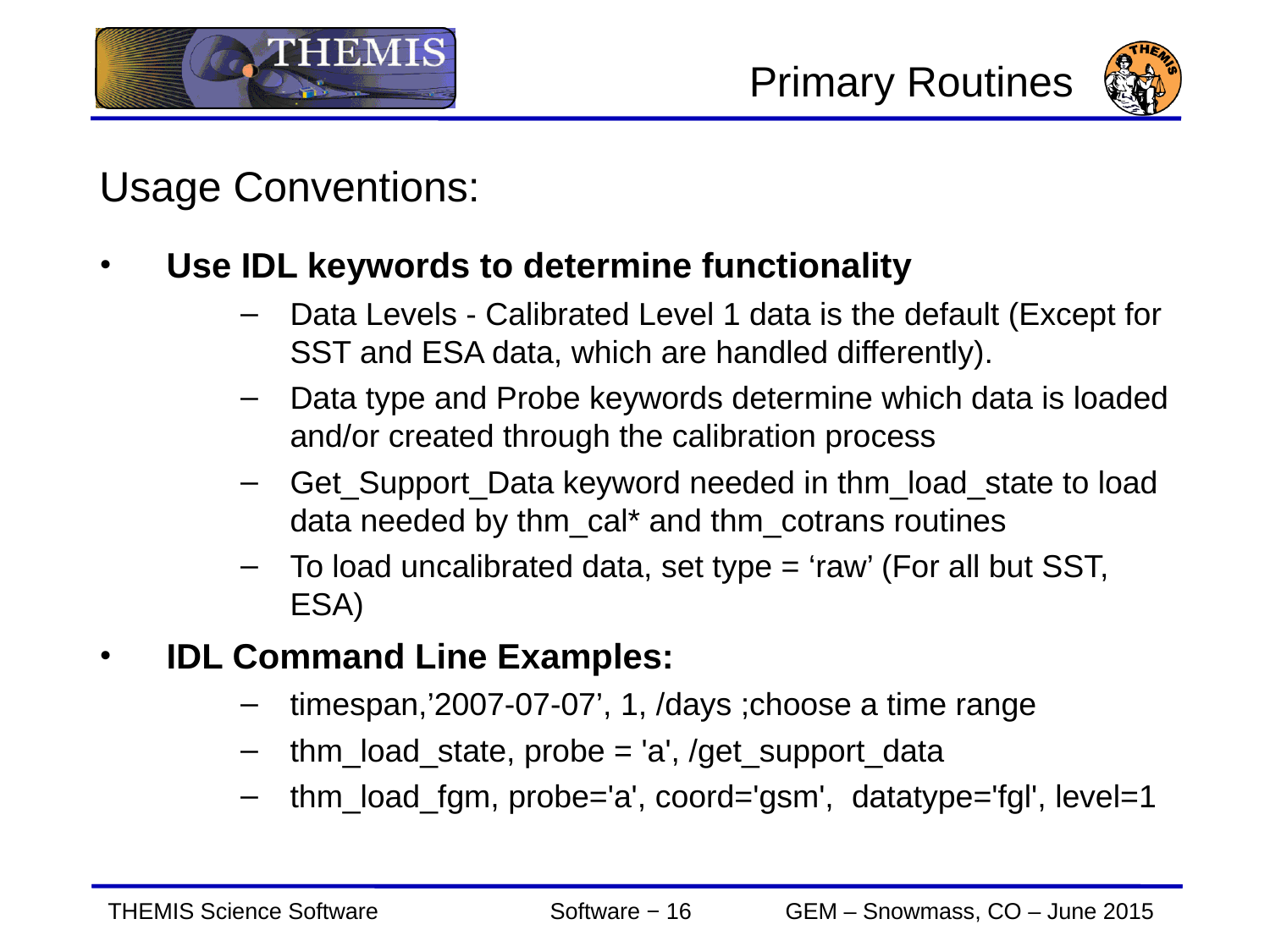

Primary Routines
Usage Conventions:
Use IDL keywords to determine functionality
Data Levels - Calibrated Level 1 data is the default (Except for SST and ESA data, which are handled differently).
Data type and Probe keywords determine which data is loaded and/or created through the calibration process
Get_Support_Data keyword needed in thm_load_state to load data needed by thm_cal* and thm_cotrans routines
To load uncalibrated data, set type = ‘raw’ (For all but SST, ESA)
IDL Command Line Examples:
timespan,’2007-07-07’, 1, /days ;choose a time range
thm_load_state, probe = 'a', /get_support_data
thm_load_fgm, probe='a', coord='gsm',  datatype='fgl', level=1